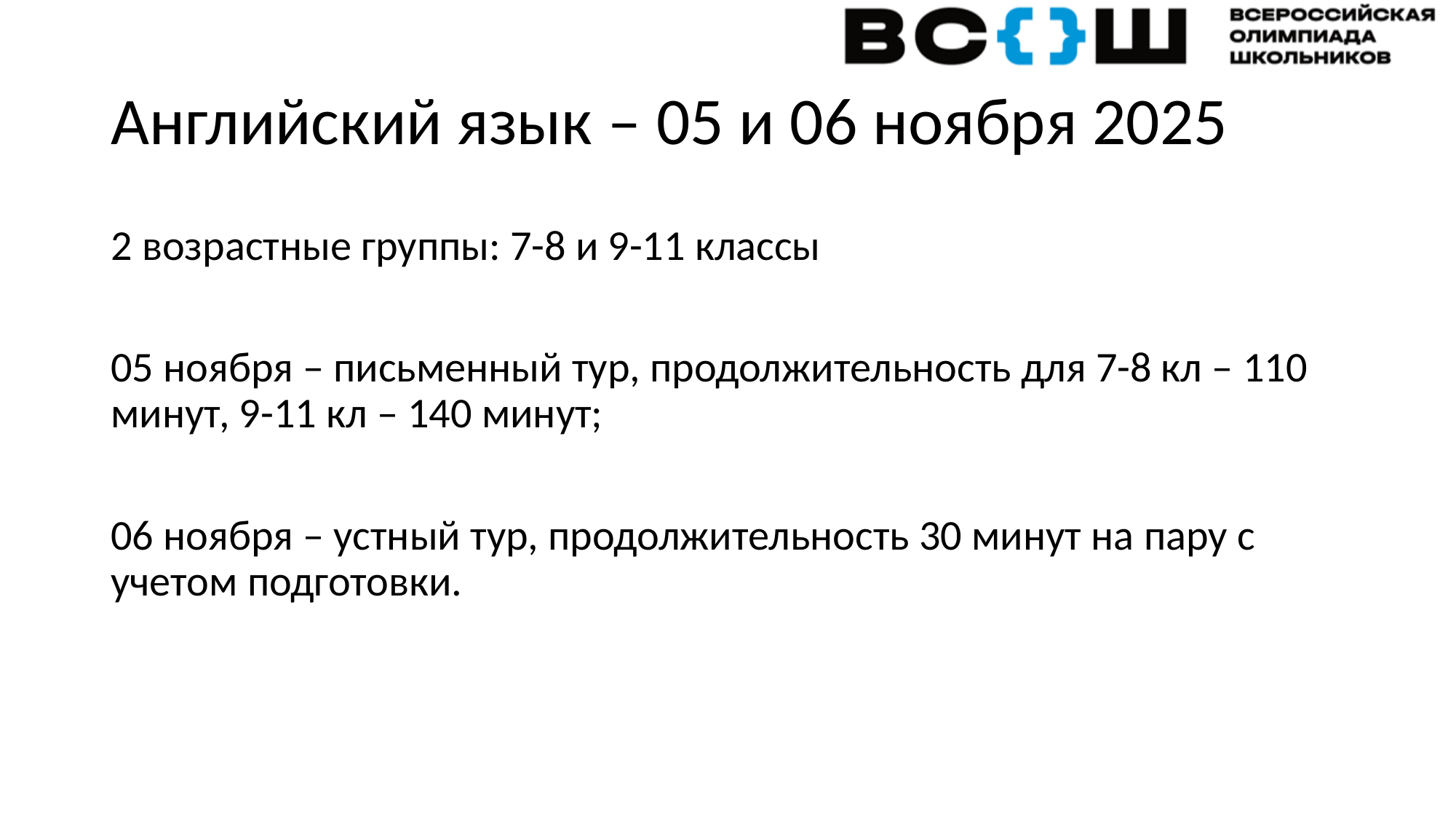

# Английский язык – 05 и 06 ноября 2025
2 возрастные группы: 7-8 и 9-11 классы

05 ноября – письменный тур, продолжительность для 7-8 кл – 110 минут, 9-11 кл – 140 минут;

06 ноября – устный тур, продолжительность 30 минут на пару с учетом подготовки.